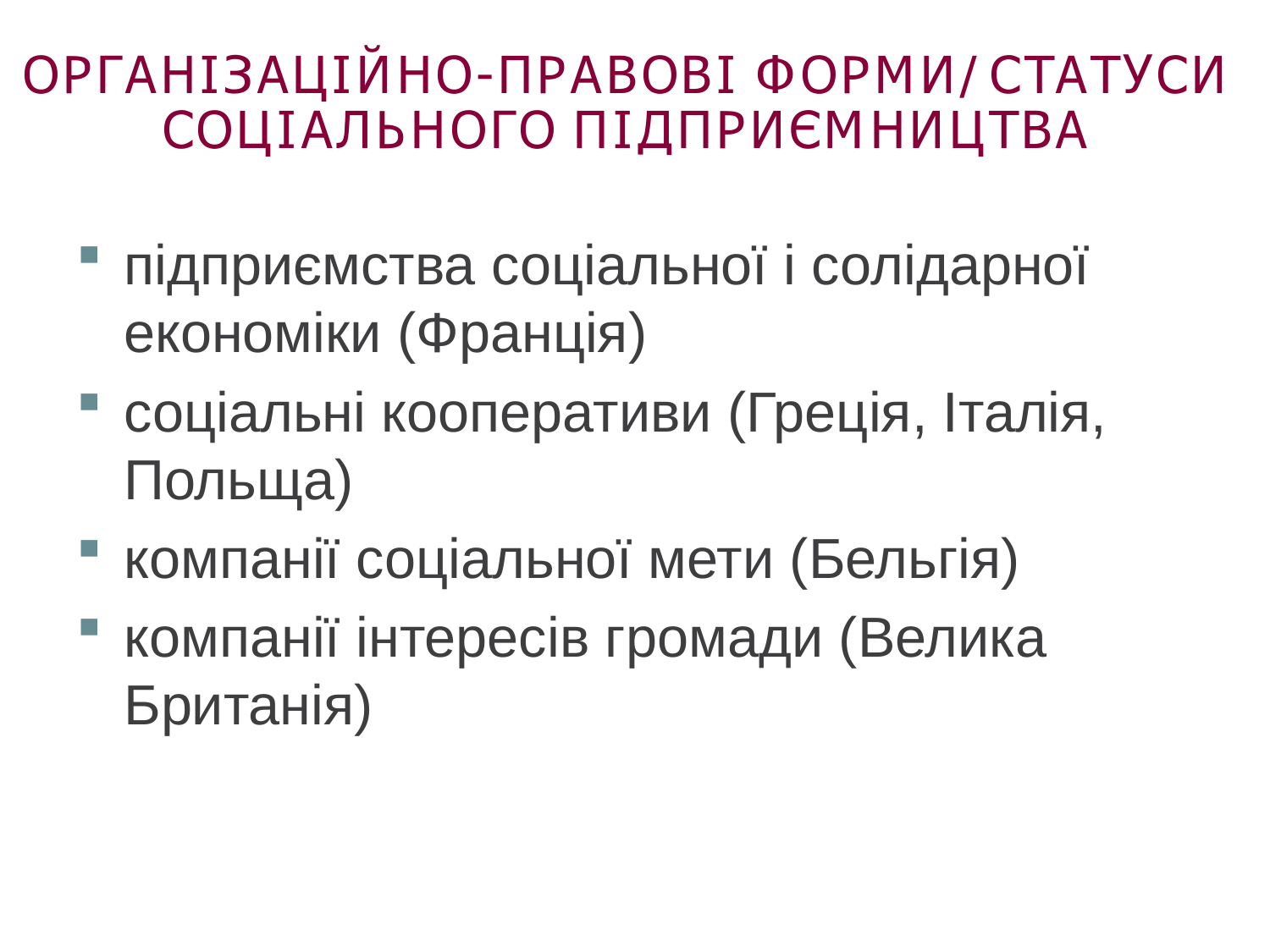

# Організаційно-правові форми/статуси соціального підприємництва
підприємства соціальної і солідарної економіки (Франція)
соціальні кооперативи (Греція, Італія, Польща)
компанії соціальної мети (Бельгія)
компанії інтересів громади (Велика Британія)